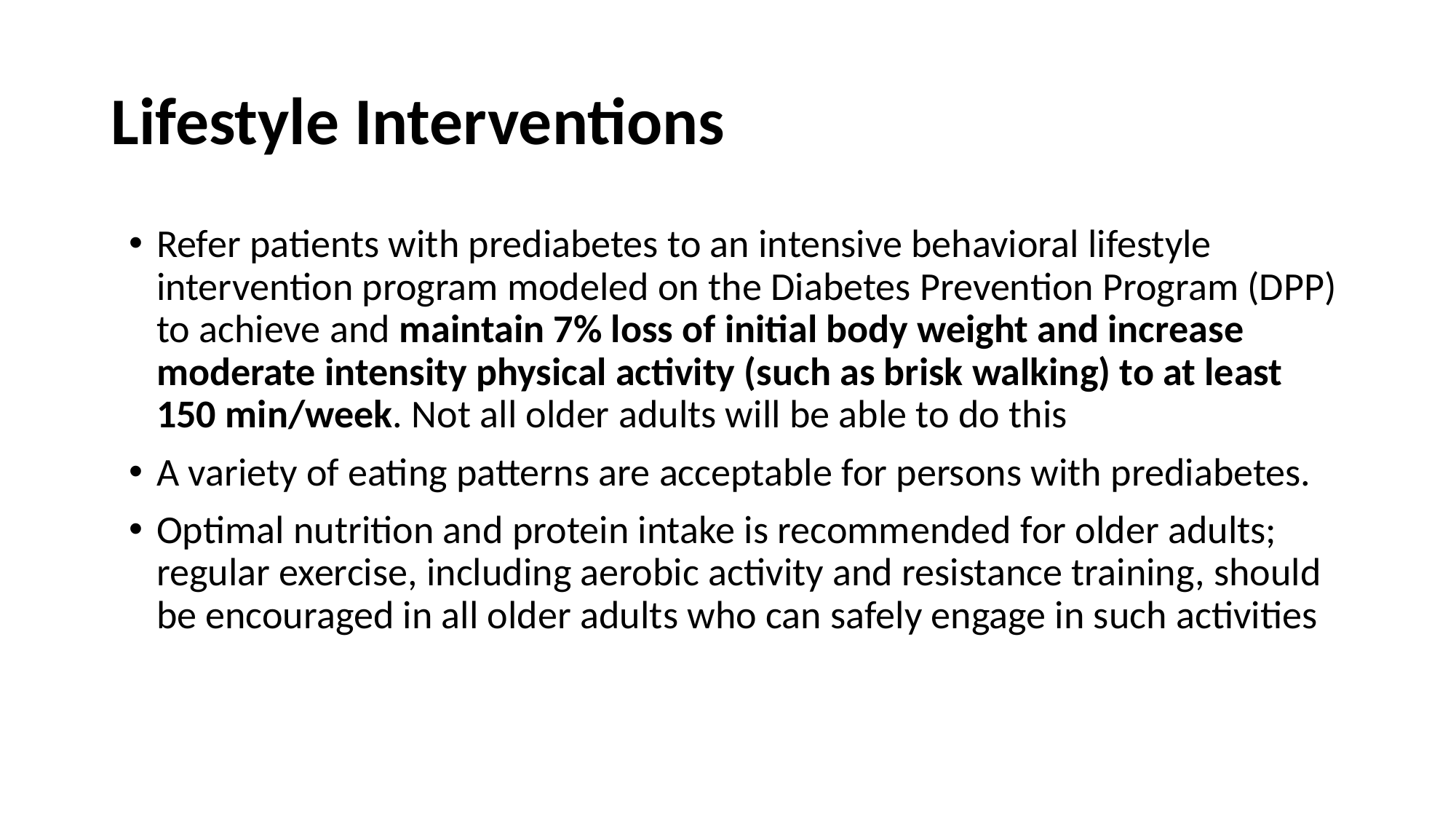

# Lifestyle Interventions
Refer patients with prediabetes to an intensive behavioral lifestyle  intervention program modeled on the Diabetes Prevention Program (DPP) to achieve and maintain 7% loss of initial body weight and increase moderate intensity physical activity (such as brisk walking) to at least 150 min/week. Not all older adults will be able to do this
A variety of eating patterns are acceptable for persons with prediabetes.
Optimal nutrition and protein intake is recommended for older adults; regular exercise, including aerobic activity and resistance training, should be encouraged in all older adults who can safely engage in such activities